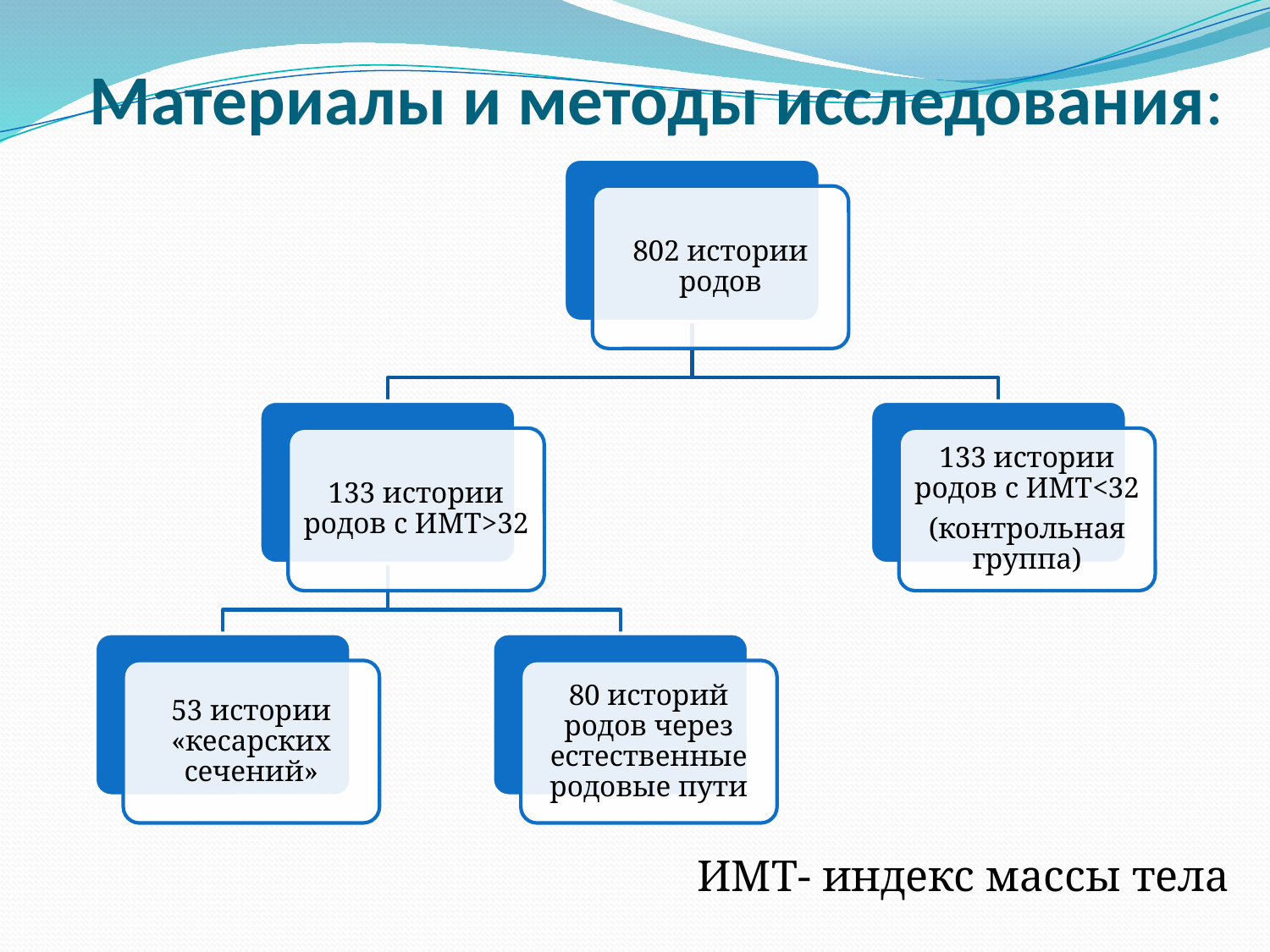

# Материалы и методы исследования:
802 истории родов
133 истории родов с ИМТ>32
53 истории «кесарских сечений»
80 историй родов через естественные родовые пути
133 истории родов с ИМТ<32
(контрольная группа)
ИМТ- индекс массы тела